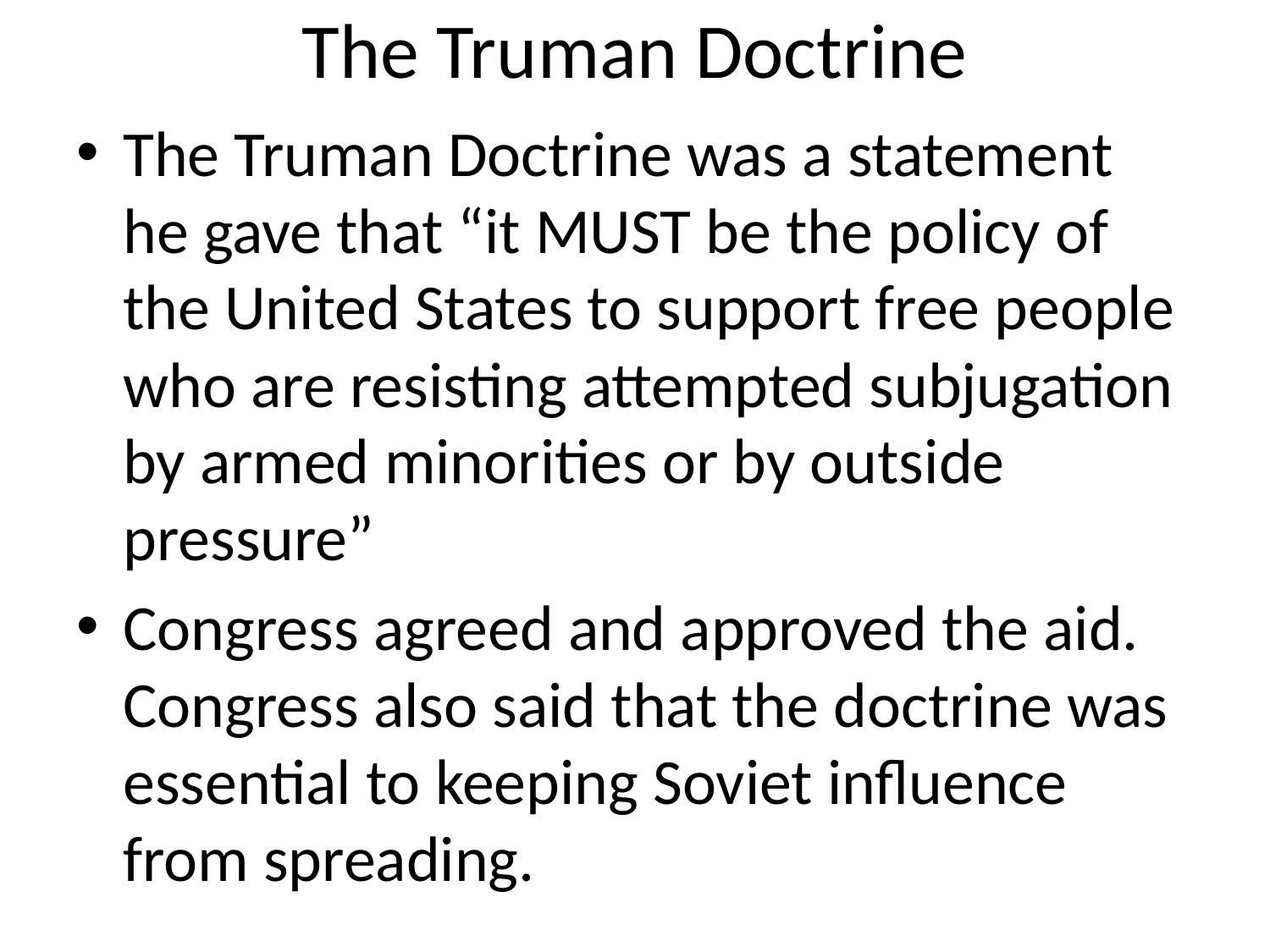

# The Truman Doctrine
The Truman Doctrine was a statement he gave that “it MUST be the policy of the United States to support free people who are resisting attempted subjugation by armed minorities or by outside pressure”
Congress agreed and approved the aid. Congress also said that the doctrine was essential to keeping Soviet influence from spreading.